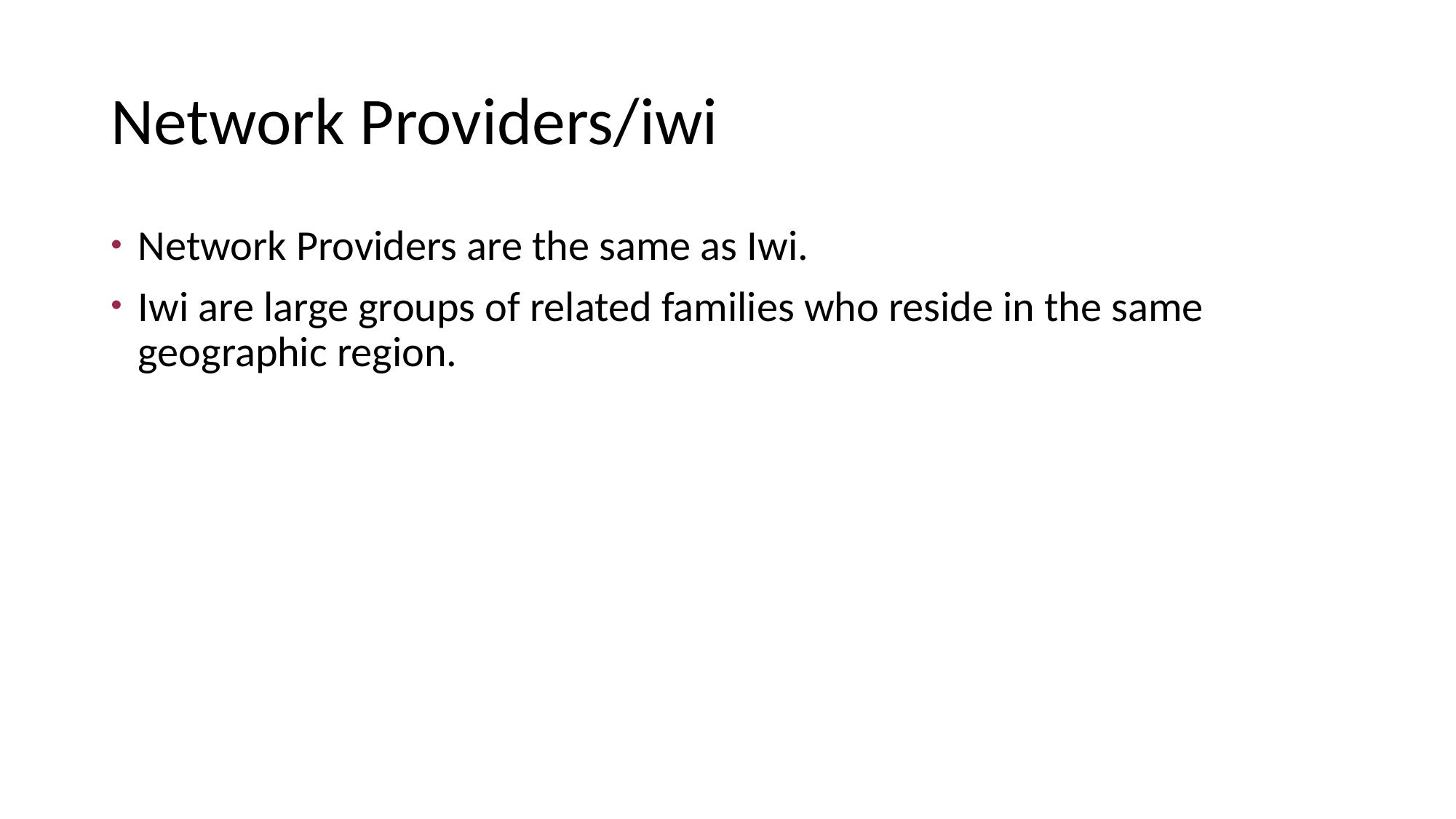

Network Providers/iwi
Network Providers are the same as Iwi.
Iwi are large groups of related families who reside in the same geographic region.